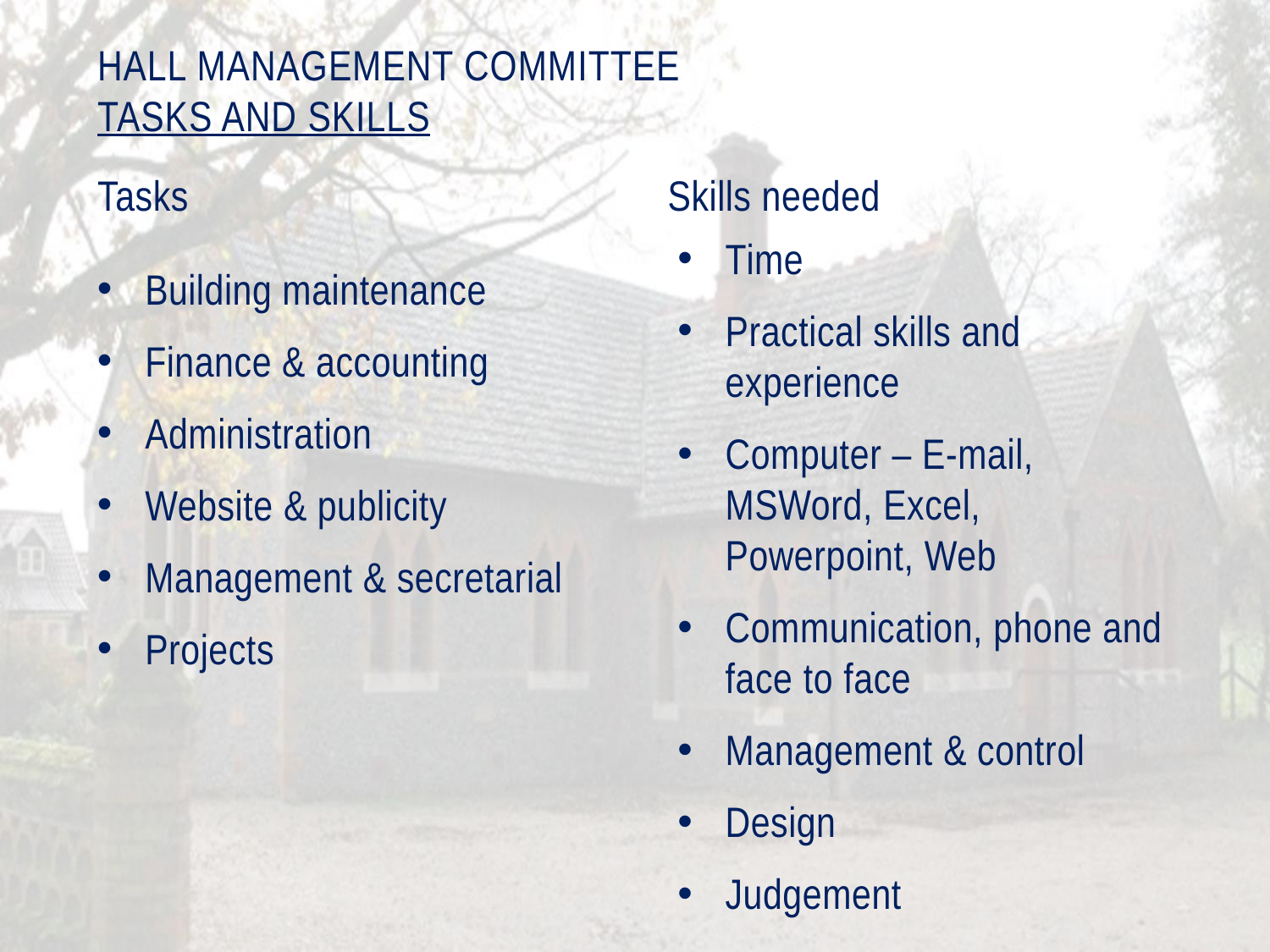

# Hall management Committee Tasks and skills
Skills needed
Tasks
Time
Practical skills and experience
Computer – E-mail, MSWord, Excel, Powerpoint, Web
Communication, phone and face to face
Management & control
Design
Judgement

Building maintenance
Finance & accounting
Administration
Website & publicity
Management & secretarial
Projects